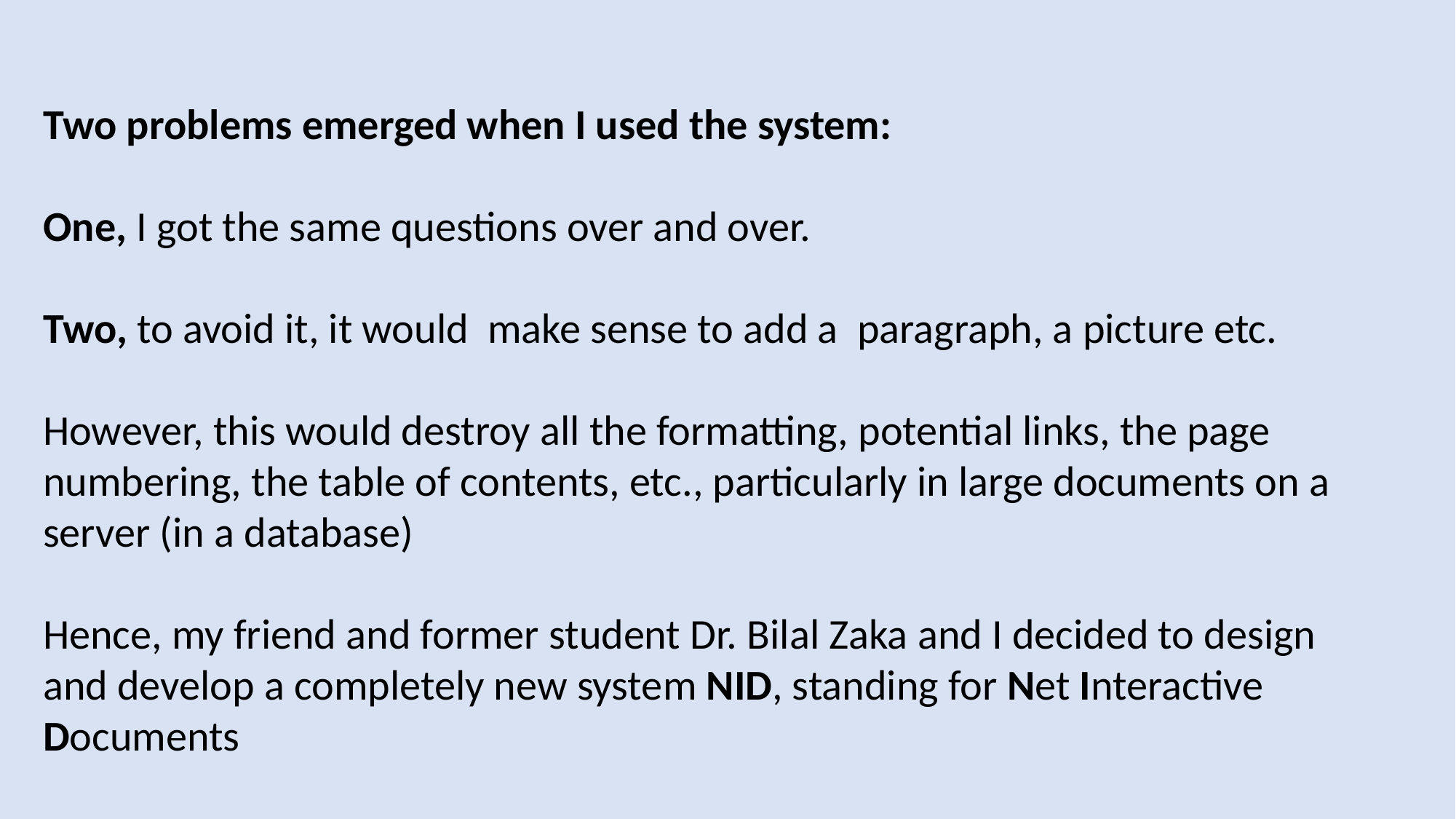

Two problems emerged when I used the system:

One, I got the same questions over and over.

Two, to avoid it, it would  make sense to add a  paragraph, a picture etc.

However, this would destroy all the formatting, potential links, the page numbering, the table of contents, etc., particularly in large documents on a server (in a database)

Hence, my friend and former student Dr. Bilal Zaka and I decided to design and develop a completely new system NID, standing for Net Interactive Documents